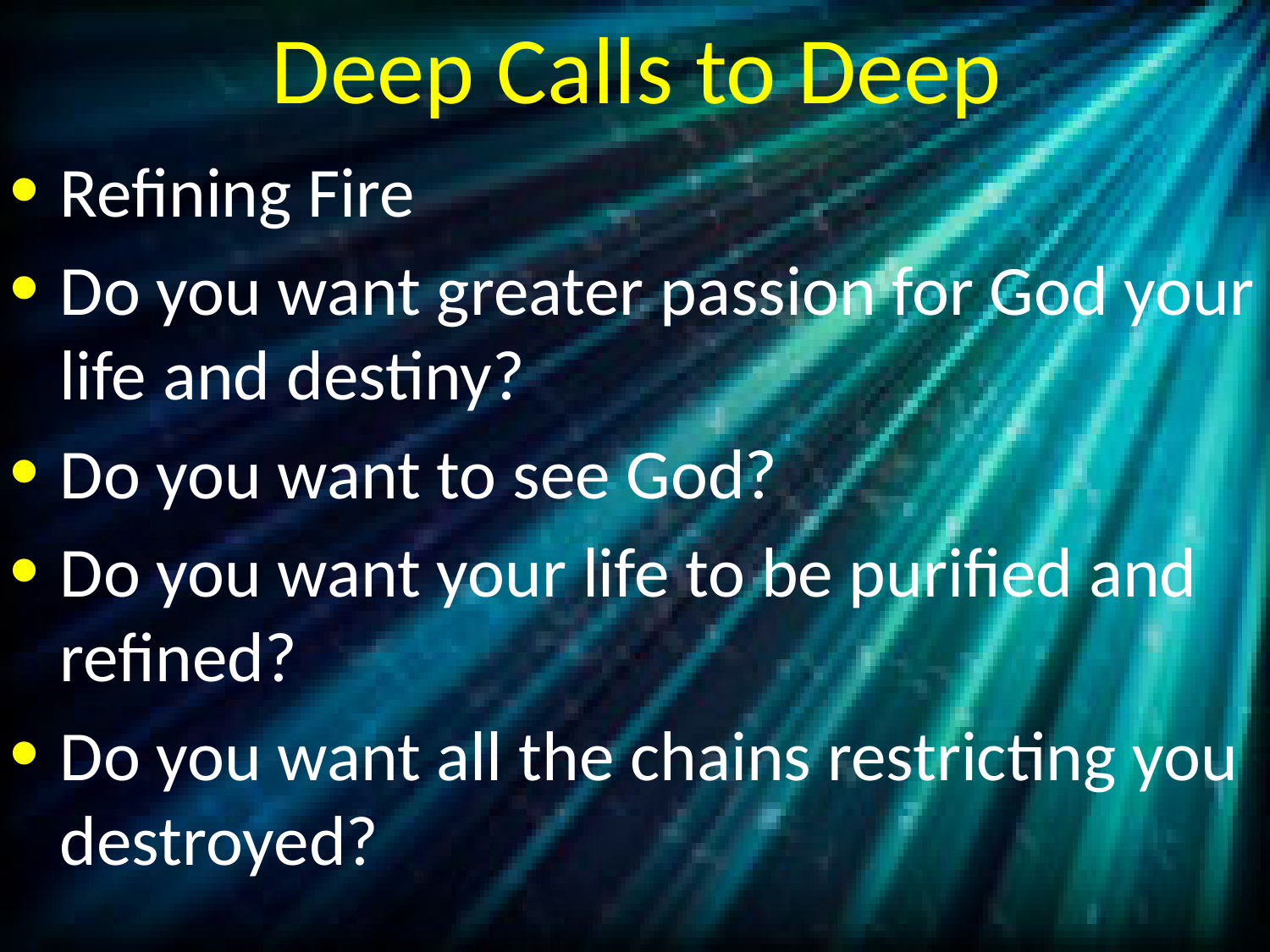

# Deep Calls to Deep
Refining Fire
Do you want greater passion for God your life and destiny?
Do you want to see God?
Do you want your life to be purified and refined?
Do you want all the chains restricting you destroyed?